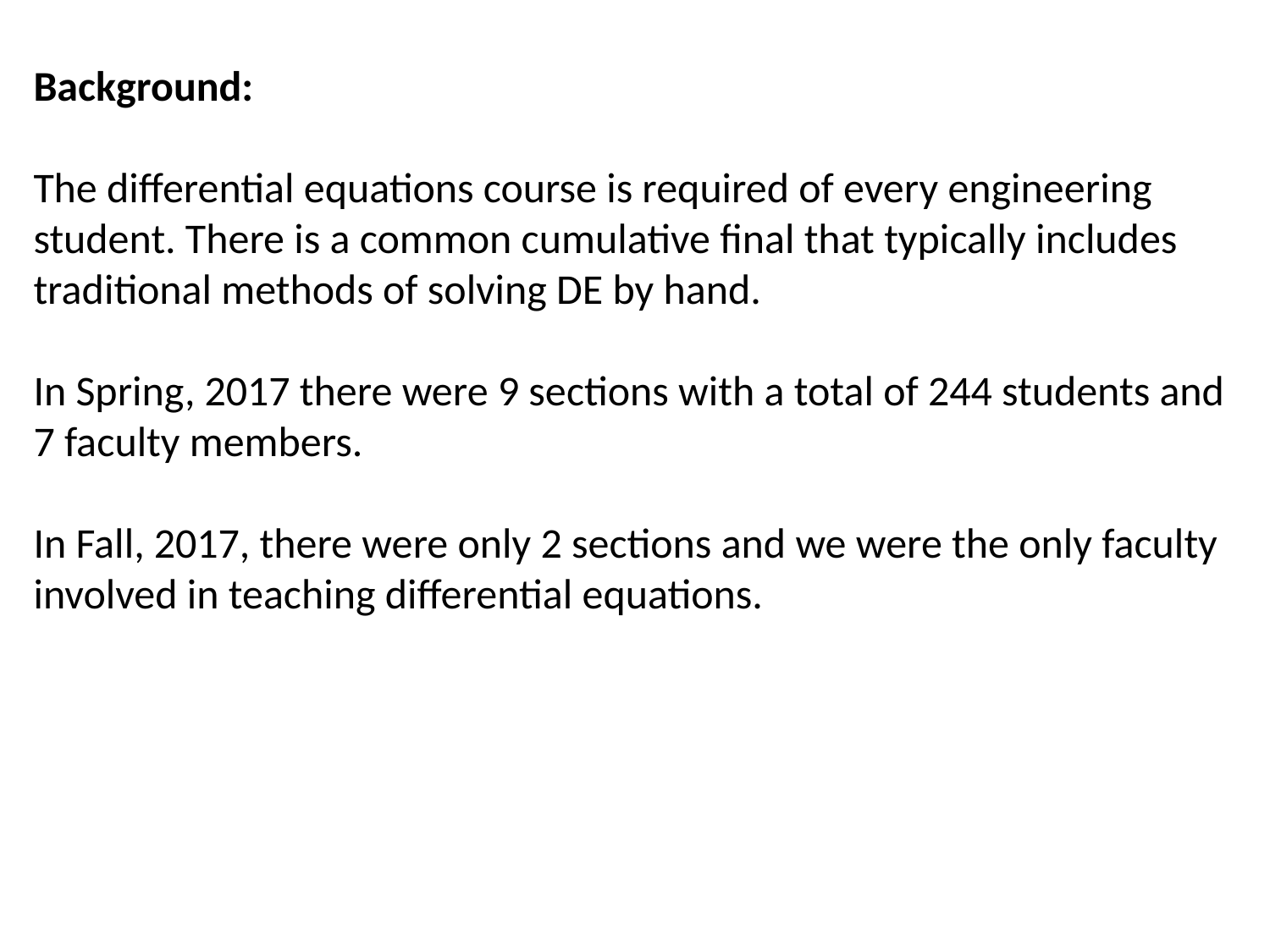

Background:

The differential equations course is required of every engineering student. There is a common cumulative final that typically includes traditional methods of solving DE by hand.

In Spring, 2017 there were 9 sections with a total of 244 students and 7 faculty members.

In Fall, 2017, there were only 2 sections and we were the only faculty involved in teaching differential equations.